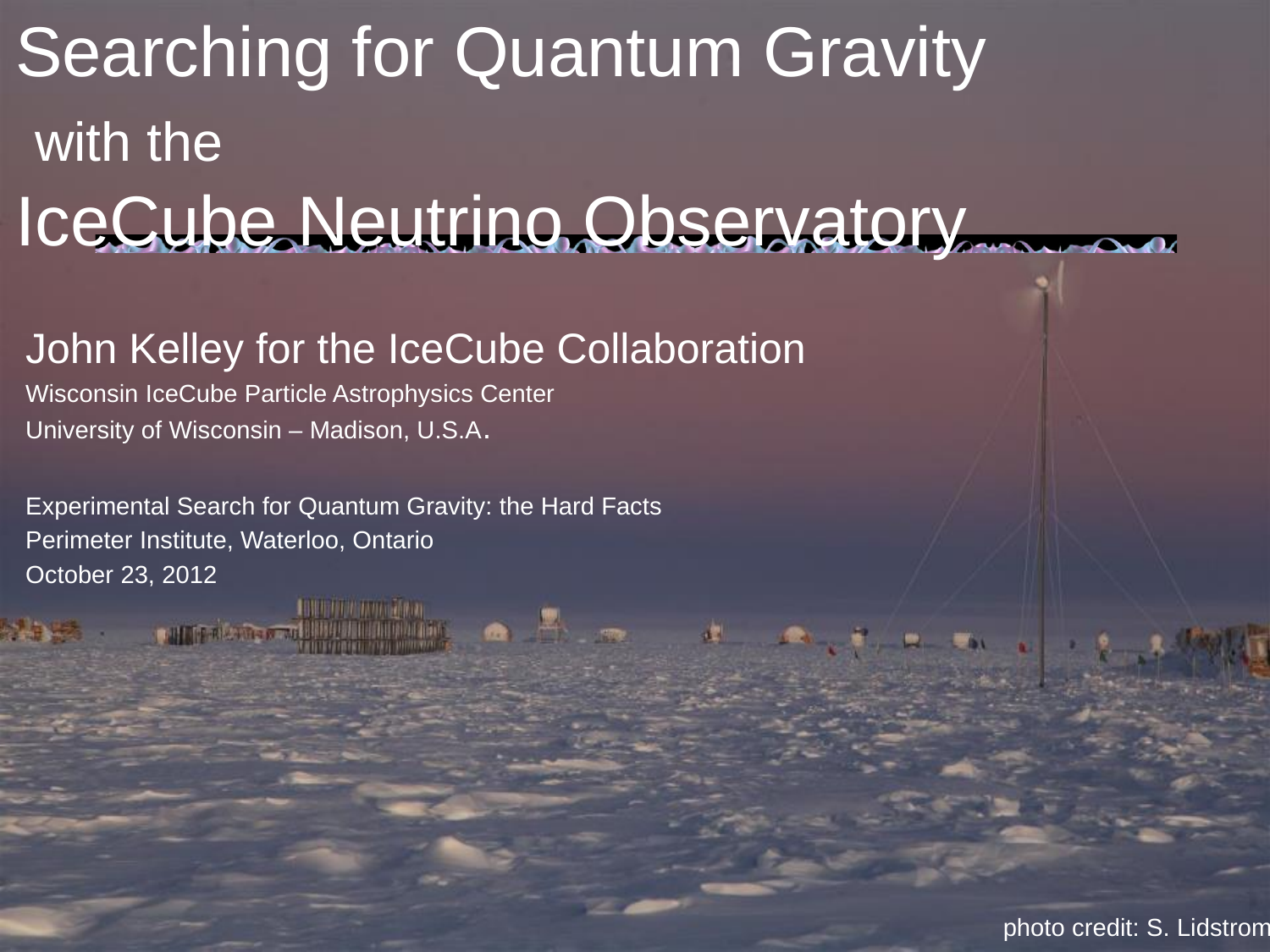

# Searching for Quantum Gravity with the IceCube Neutrino Observatory
John Kelley for the IceCube Collaboration
Wisconsin IceCube Particle Astrophysics Center
University of Wisconsin – Madison, U.S.A.

Experimental Search for Quantum Gravity: the Hard Facts
Perimeter Institute, Waterloo, Ontario
October 23, 2012
photo credit: S. Lidstrom